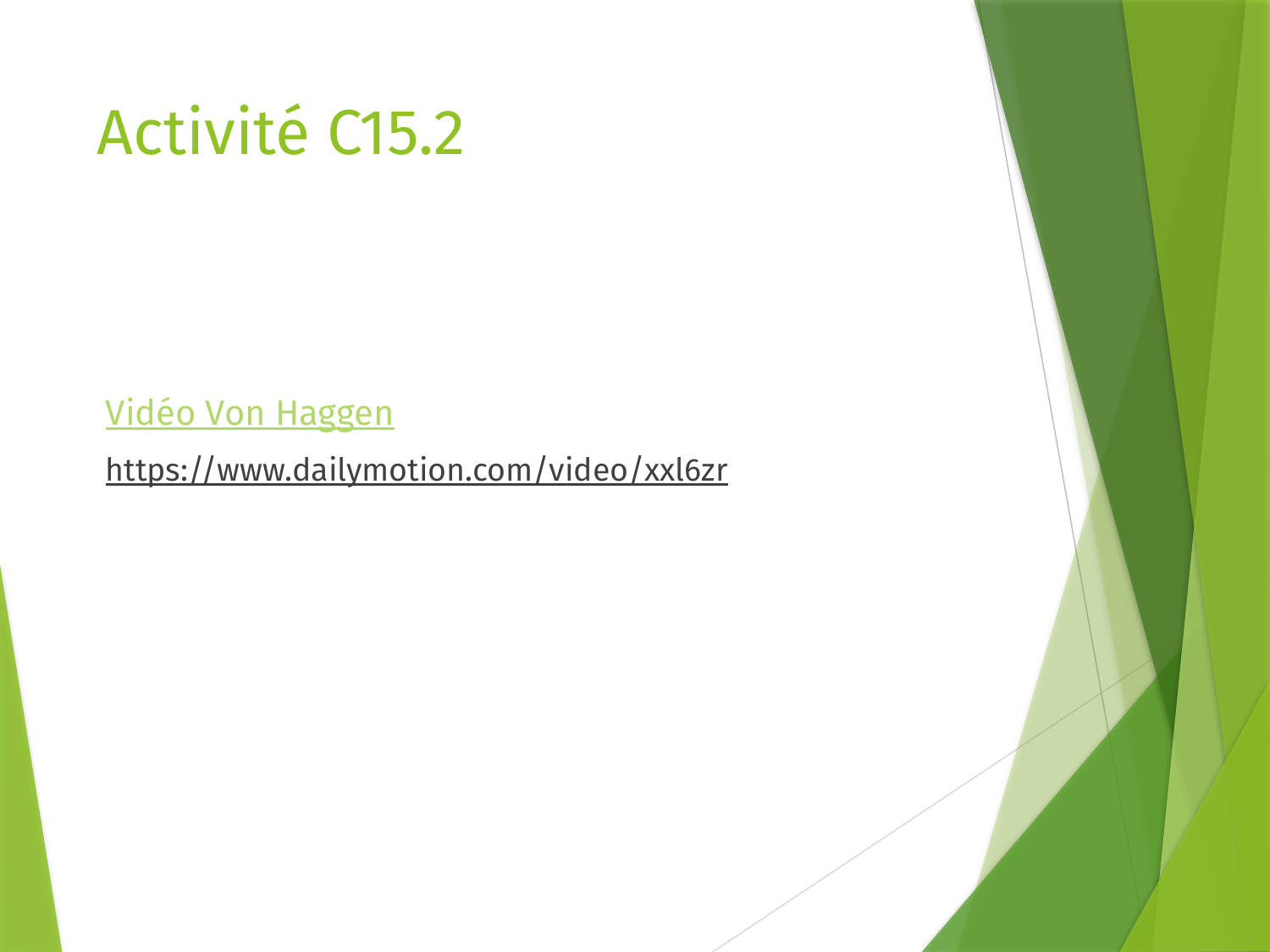

# Activité C15.2

Vidéo Von Haggen
https://www.dailymotion.com/video/xxl6zr